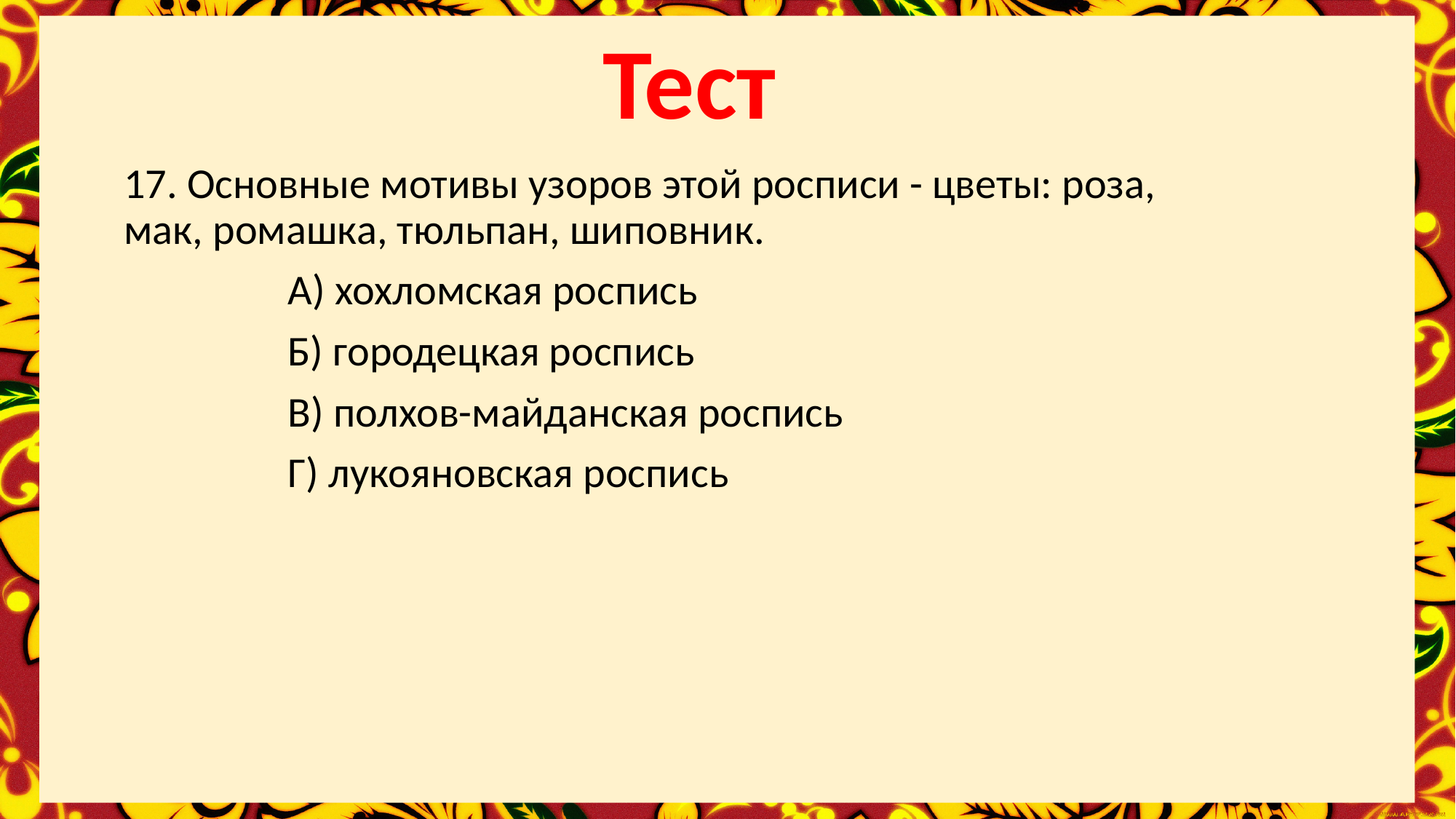

Тест
17. Основные мотивы узоров этой росписи - цветы: роза, мак, ромашка, тюльпан, шиповник.
                 А) хохломская роспись
                 Б) городецкая роспись
                 В) полхов-майданская роспись
                 Г) лукояновская роспись